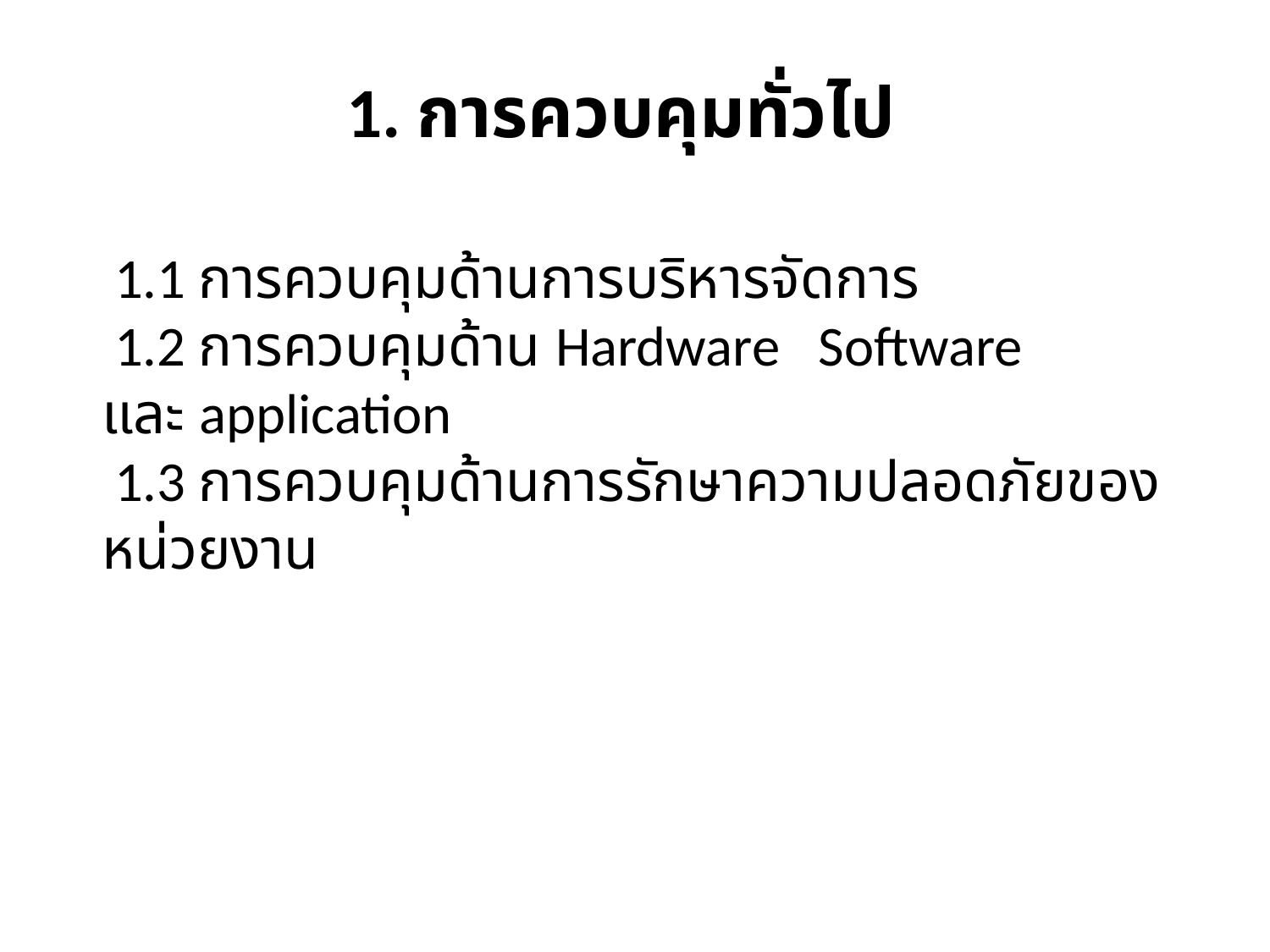

# 1. การควบคุมทั่วไป
 1.1 การควบคุมด้านการบริหารจัดการ
 1.2 การควบคุมด้าน Hardware   Software
และ application
 1.3 การควบคุมด้านการรักษาความปลอดภัยของหน่วยงาน